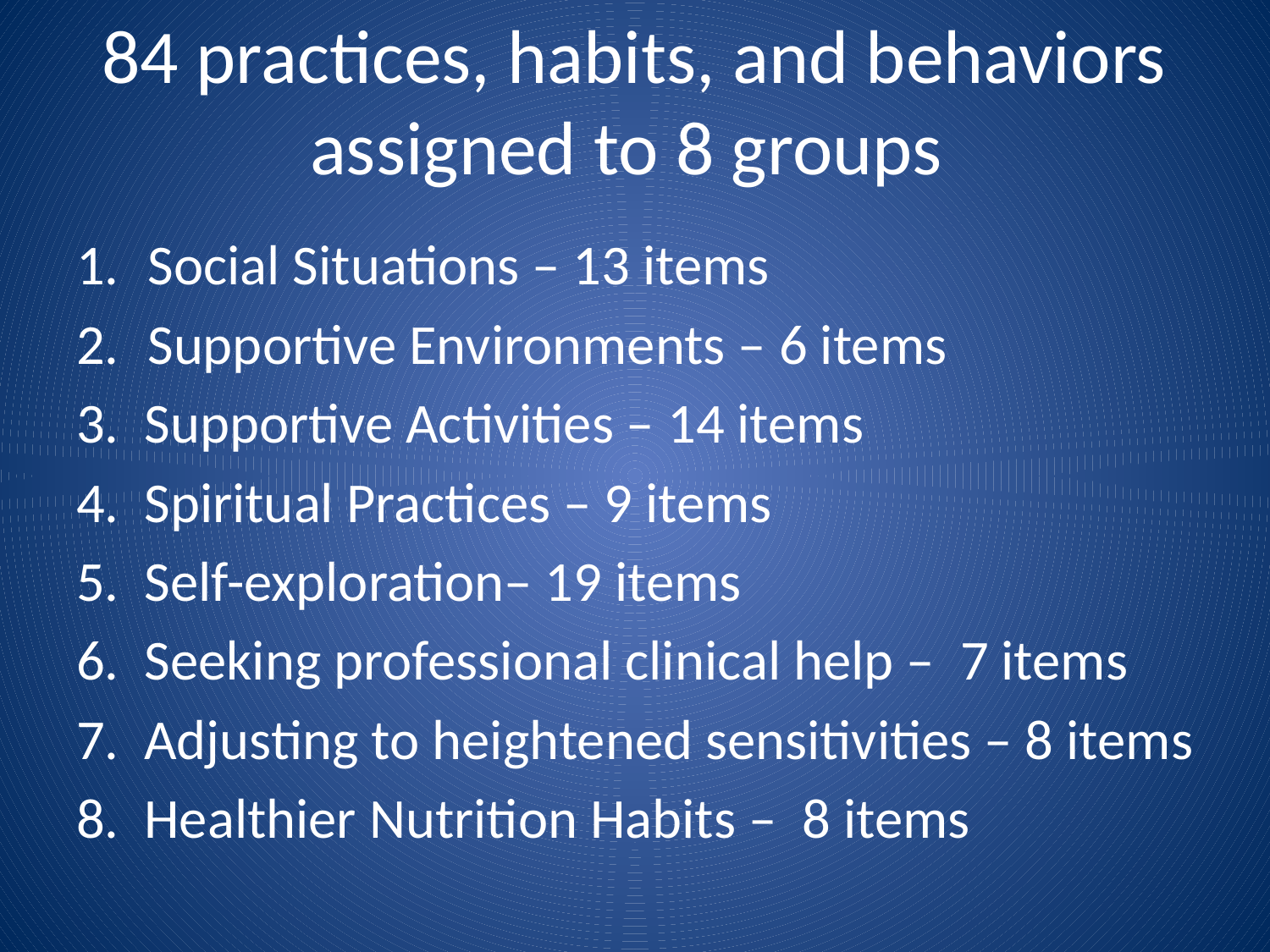

# 84 practices, habits, and behaviors assigned to 8 groups
Social Situations – 13 items
Supportive Environments – 6 items
3.  Supportive Activities – 14 items
4.  Spiritual Practices – 9 items
5.  Self-exploration– 19 items
6.  Seeking professional clinical help –  7 items
7.  Adjusting to heightened sensitivities – 8 items
8.  Healthier Nutrition Habits –  8 items